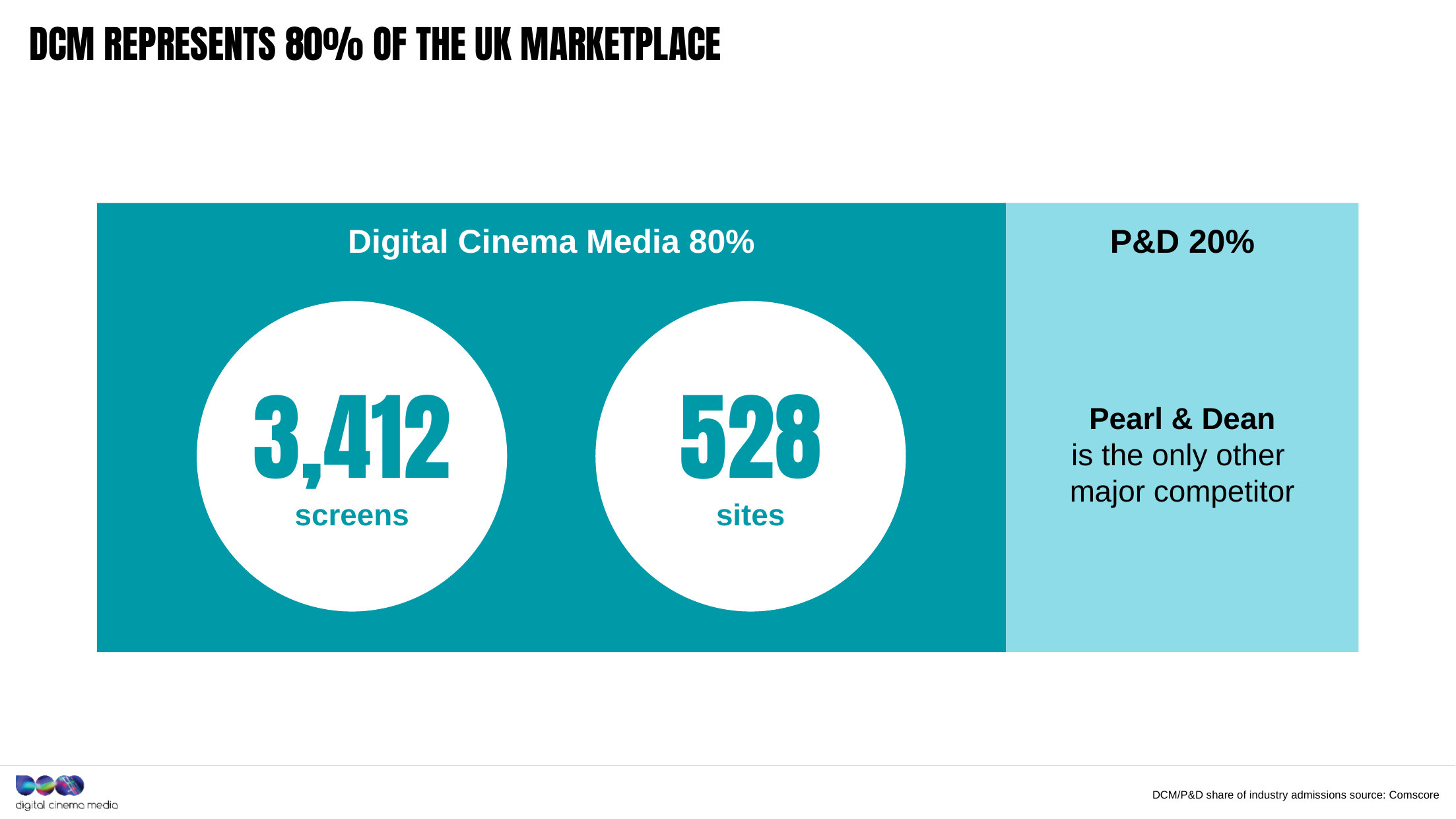

# DCM REPRESENTS 80% of the uk marketplace

Digital Cinema Media 80%
P&D 20%

3,412
screens

528
sites
Pearl & Dean
is the only other
major competitor

DCM/P&D share of industry admissions source: Comscore